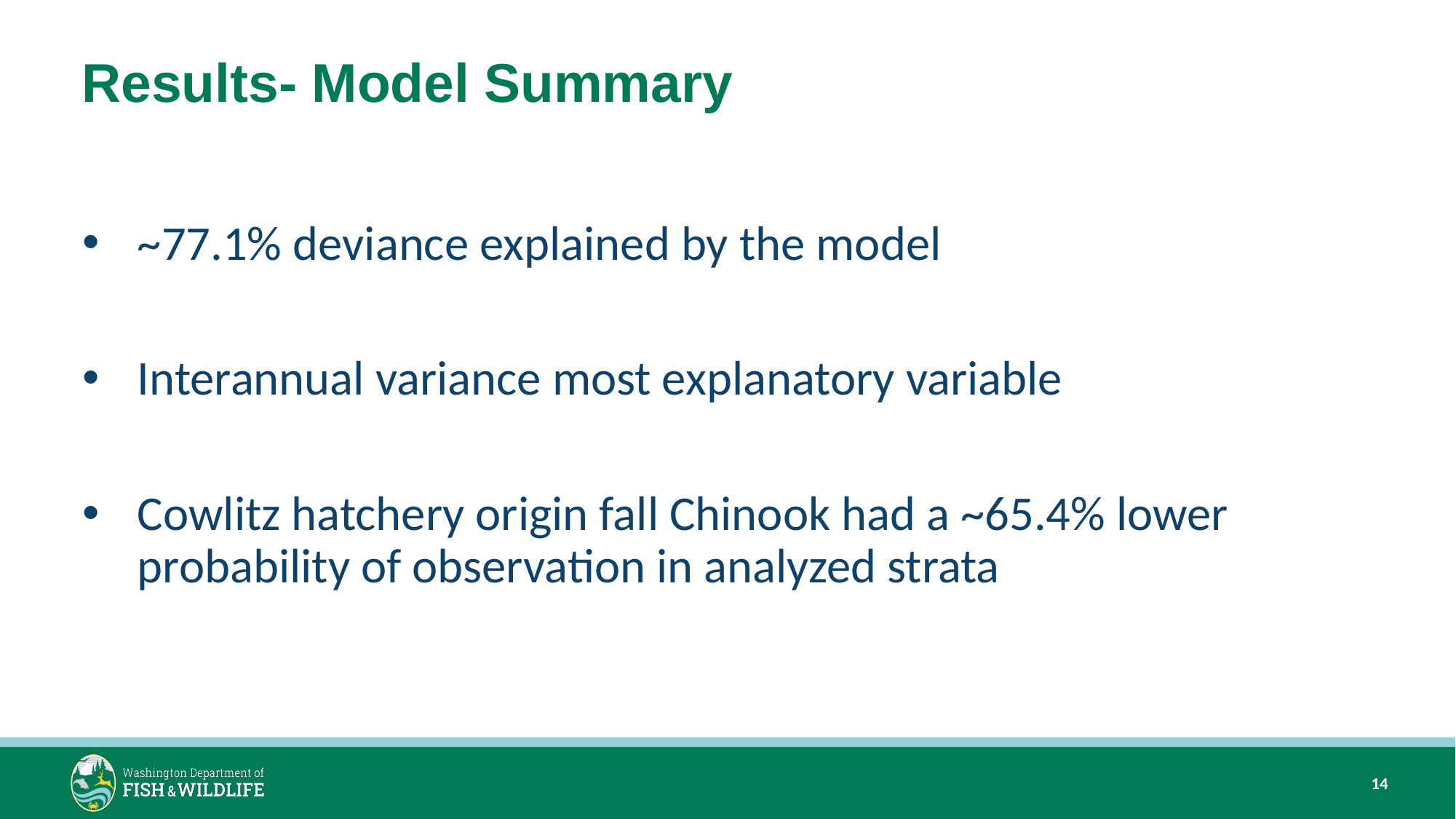

# Results- Model Summary
~77.1% deviance explained by the model

Interannual variance most explanatory variable

Cowlitz hatchery origin fall Chinook had a ~65.4% lower probability of observation in analyzed strata